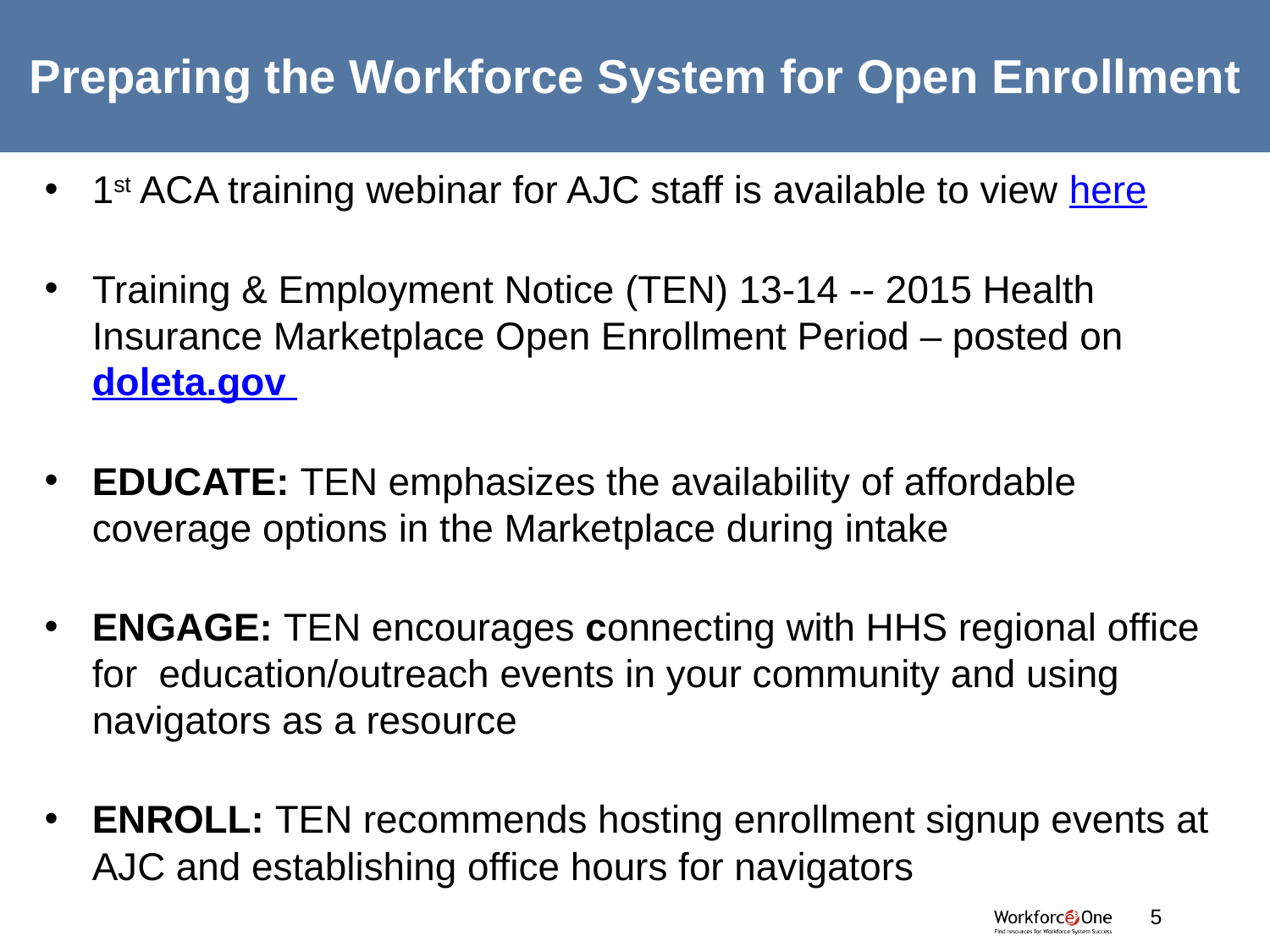

# Preparing the Workforce System for Open Enrollment
1st ACA training webinar for AJC staff is available to view here
Training & Employment Notice (TEN) 13-14 -- 2015 Health Insurance Marketplace Open Enrollment Period – posted on doleta.gov
EDUCATE: TEN emphasizes the availability of affordable coverage options in the Marketplace during intake
ENGAGE: TEN encourages connecting with HHS regional office for  education/outreach events in your community and using navigators as a resource
ENROLL: TEN recommends hosting enrollment signup events at AJC and establishing office hours for navigators

#
5